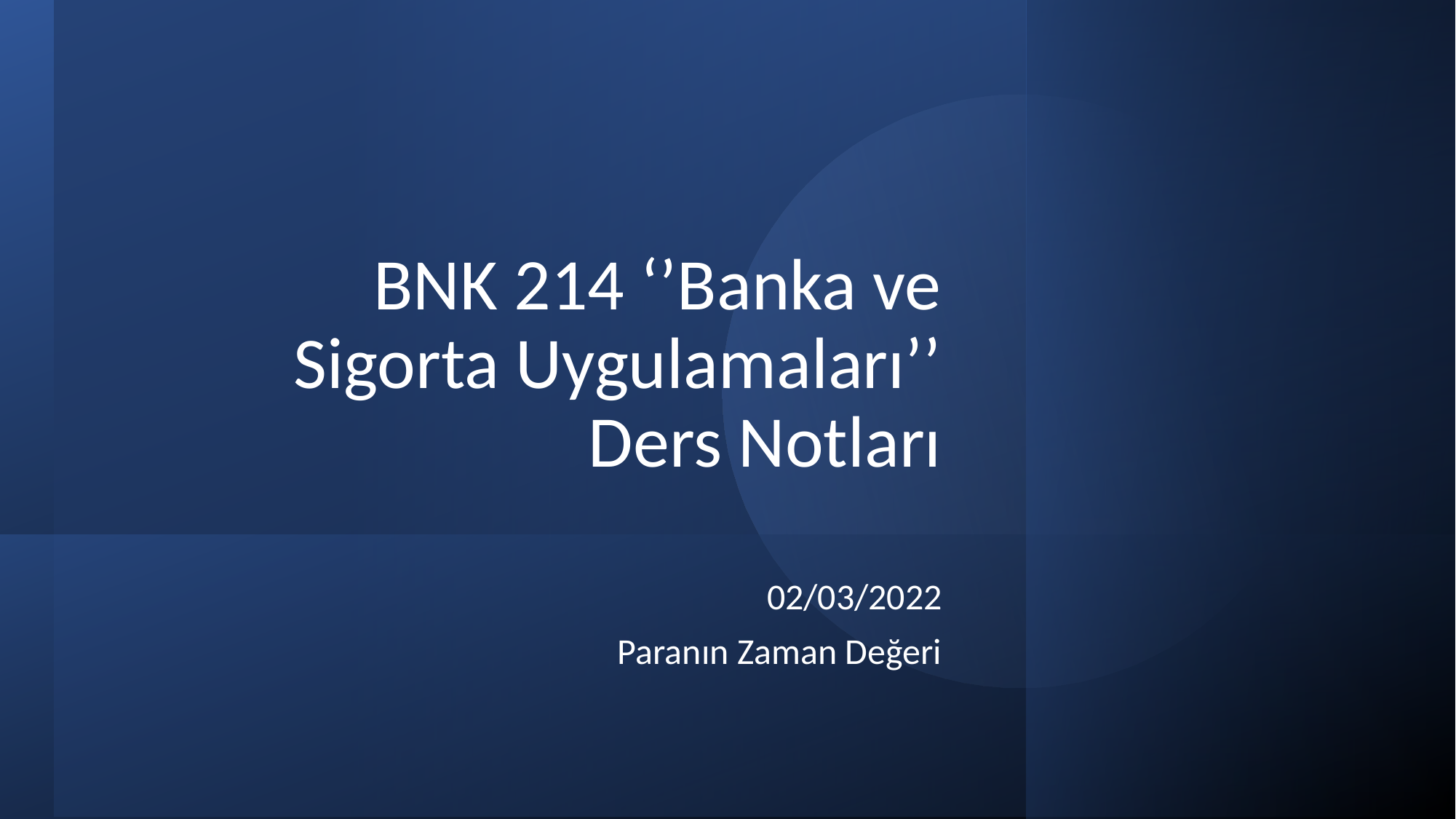

# BNK 214 ‘’Banka ve Sigorta Uygulamaları’’ Ders Notları

02/03/2022
Paranın Zaman Değeri